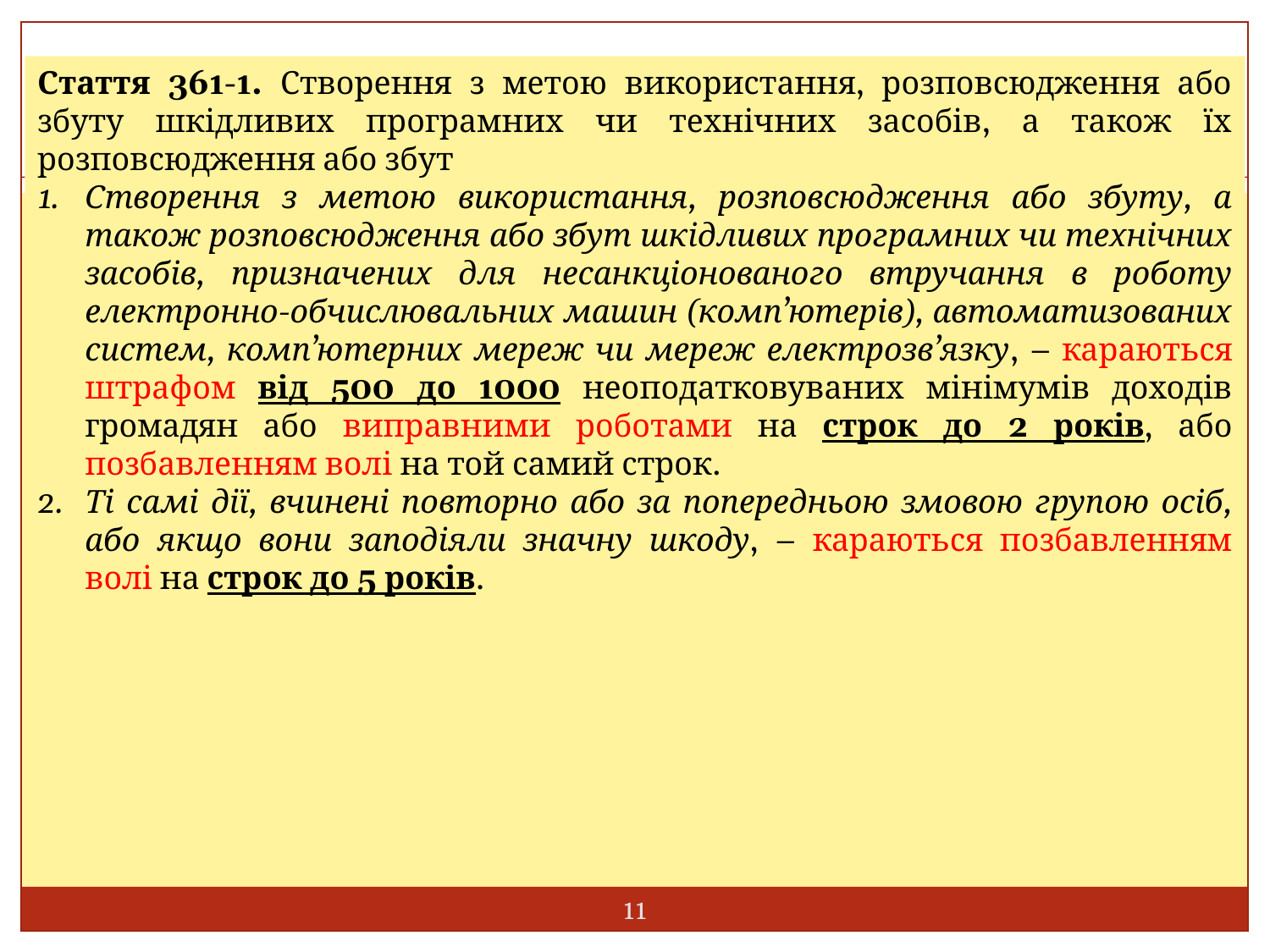

Стаття 361-1. Створення з метою використання, розповсюдження або збуту шкідливих програмних чи технічних засобів, а також їх розповсюдження або збут
Створення з метою використання, розповсюдження або збуту, а також розповсюдження або збут шкідливих програмних чи технічних засобів, призначених для несанкціонованого втручання в роботу електронно-обчислювальних машин (комп’ютерів), автоматизованих систем, комп’ютерних мереж чи мереж електрозв’язку, – караються штрафом від 500 до 1000 неоподатковуваних мінімумів доходів громадян або виправними роботами на строк до 2 років, або позбавленням волі на той самий строк.
Ті самі дії, вчинені повторно або за попередньою змовою групою осіб, або якщо вони заподіяли значну шкоду, – караються позбавленням волі на строк до 5 років.
11